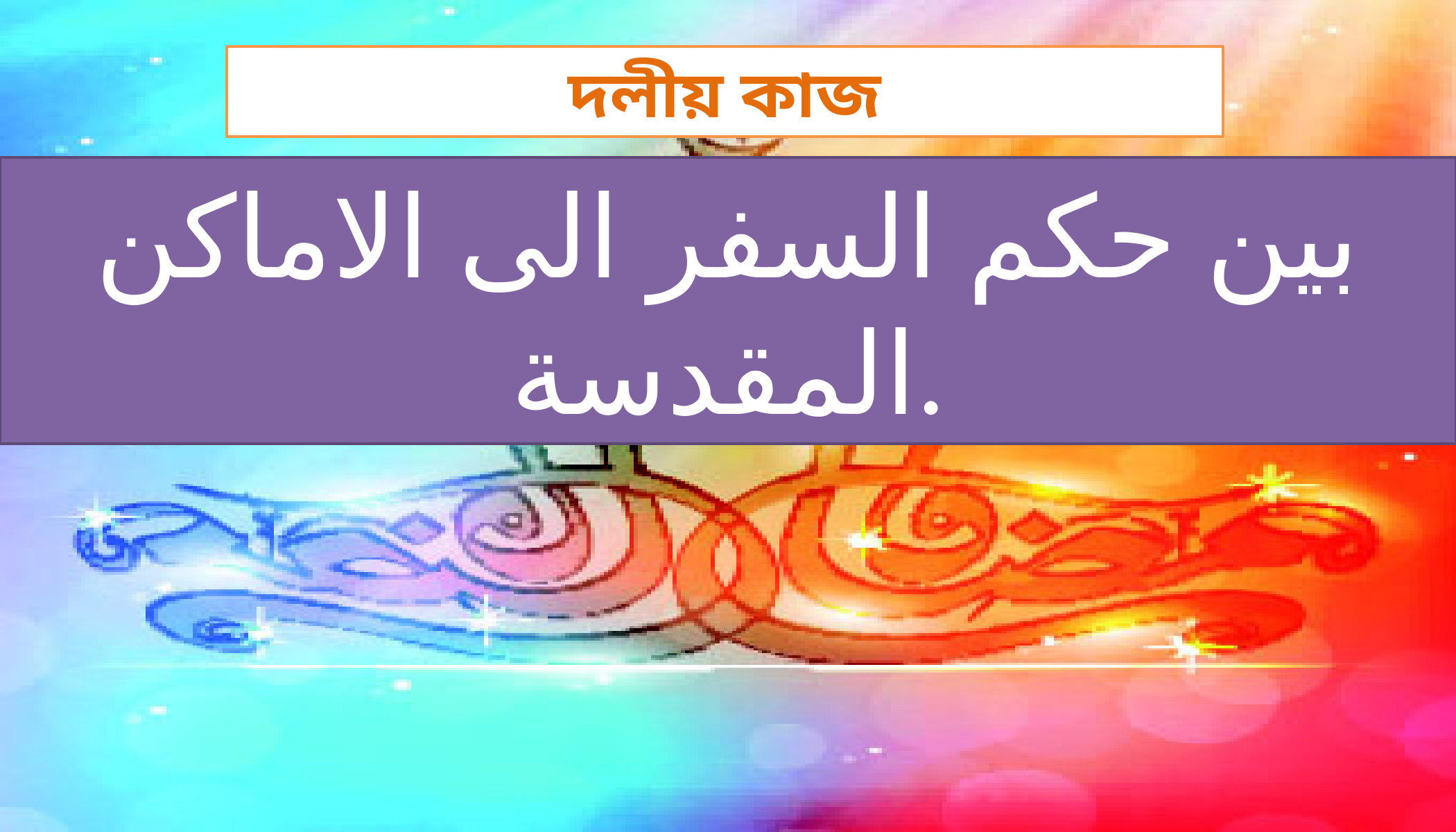

দলীয় কাজ
بين حكم السفر الى الاماكن المقدسة.